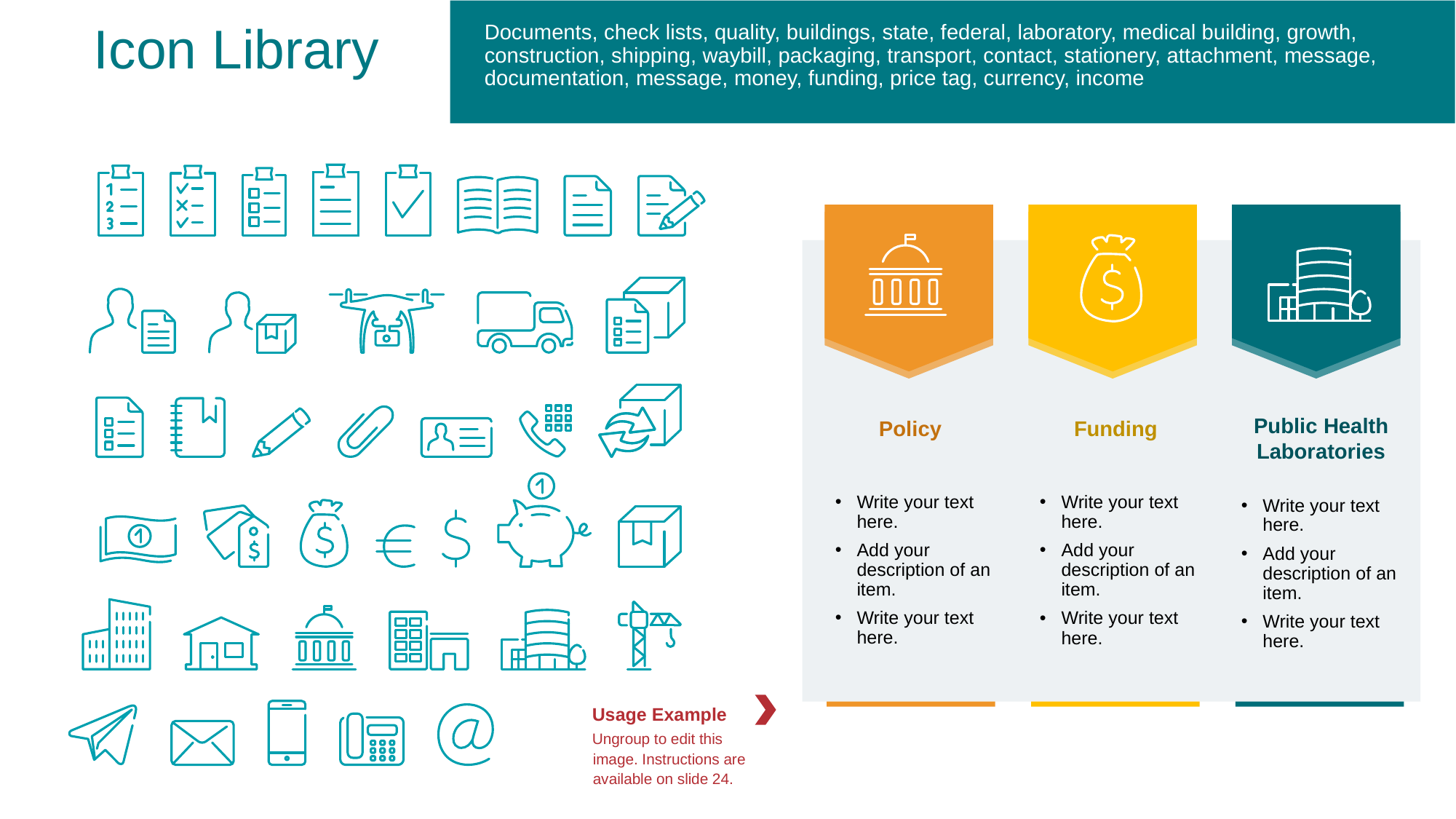

# Icon Library
Documents, check lists, quality, buildings, state, federal, laboratory, medical building, growth, construction, shipping, waybill, packaging, transport, contact, stationery, attachment, message, documentation, message, money, funding, price tag, currency, income

Funding
Write your text here.
Add your description of an item.
Write your text here.

Public Health Laboratories
Write your text here.
Add your description of an item.
Write your text here.

Policy
Write your text here.
Add your description of an item.
Write your text here.

Usage Example
Ungroup to edit this image. Instructions are available on slide 24.

15